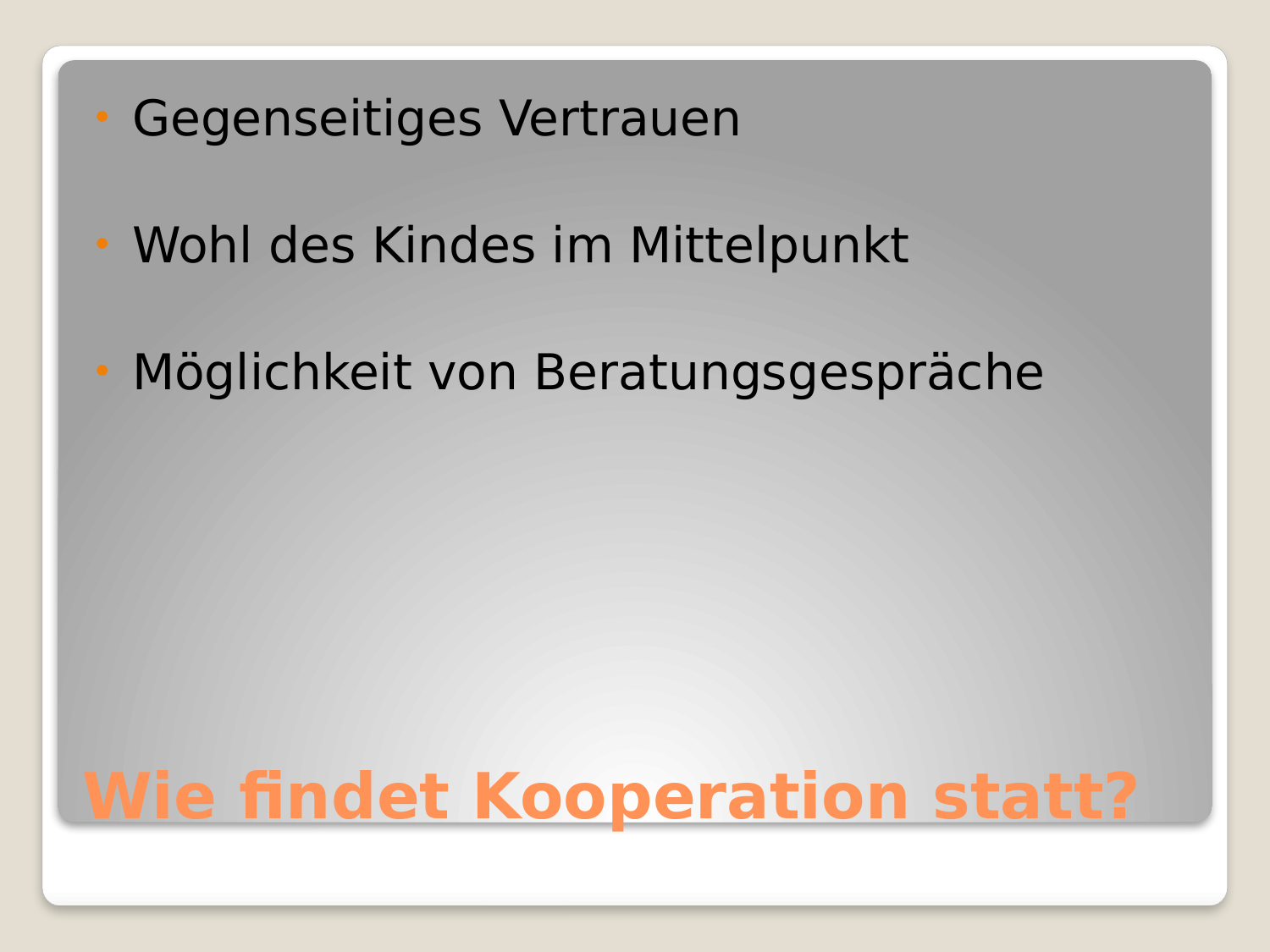

Gegenseitiges Vertrauen

Wohl des Kindes im Mittelpunkt

Möglichkeit von Beratungsgespräche
# Wie findet Kooperation statt?